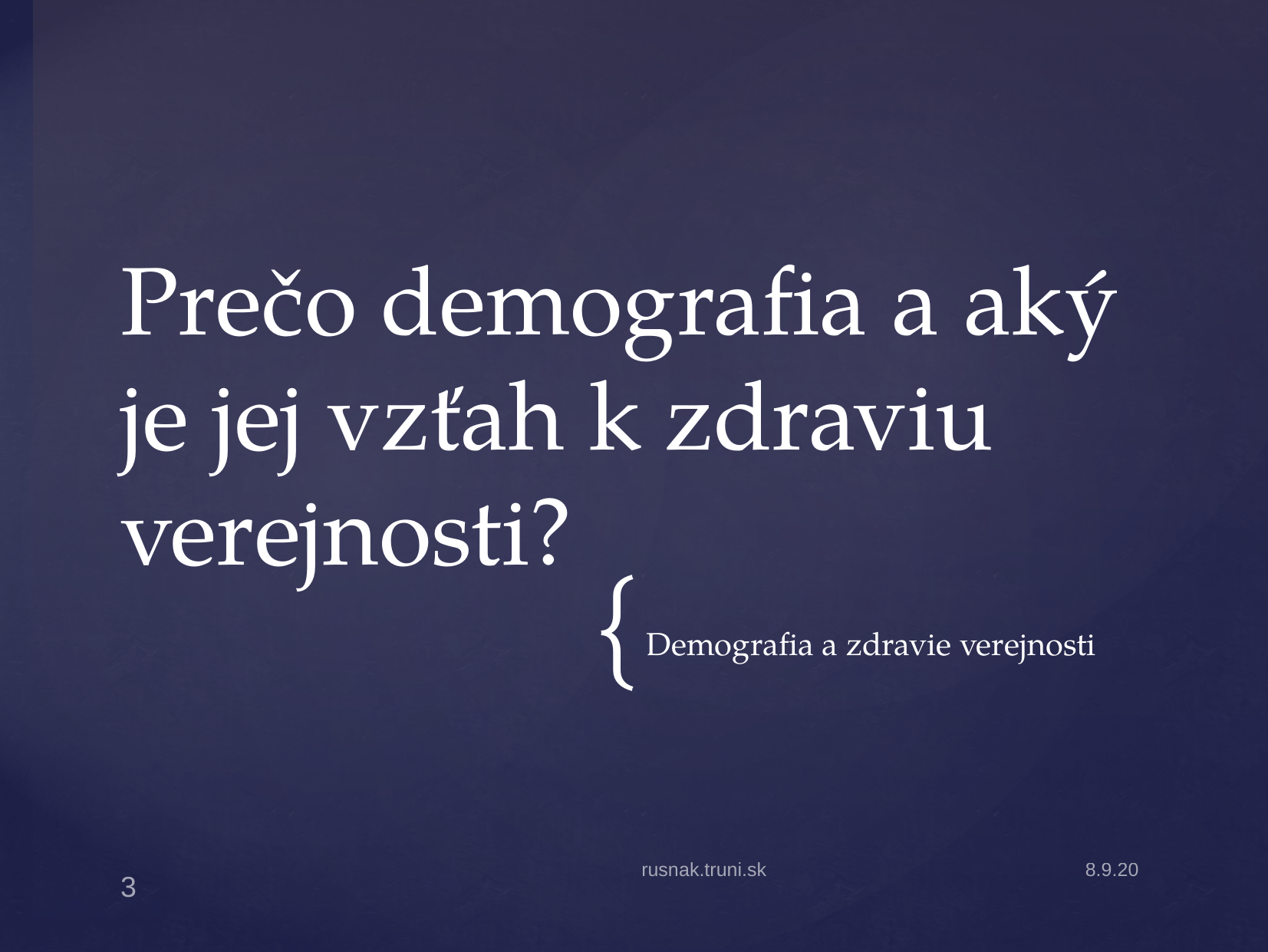

# Prečo demografia a aký je jej vzťah k zdraviu verejnosti?
Demografia a zdravie verejnosti
rusnak.truni.sk
8.9.20
3